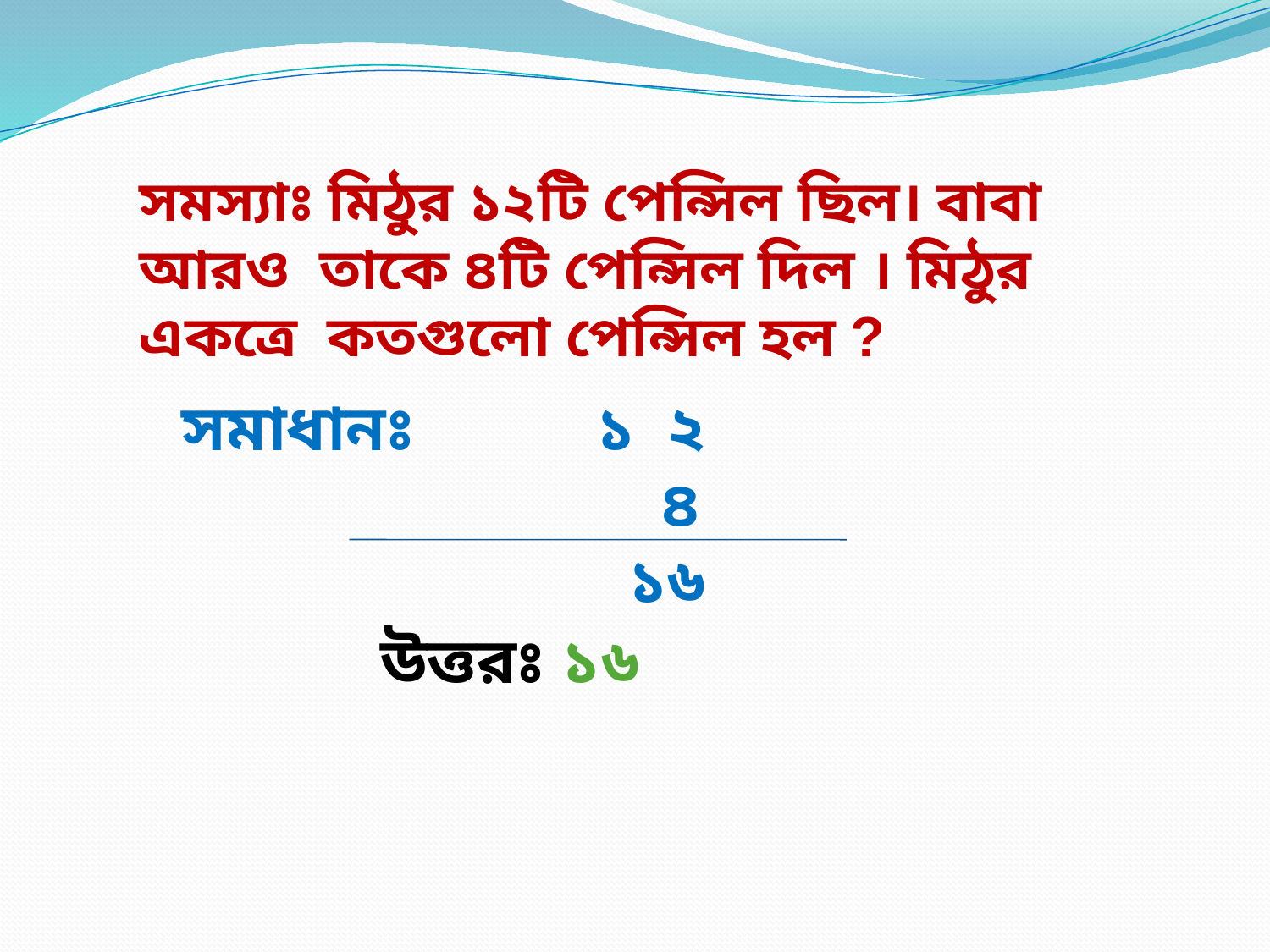

সমস্যাঃ মিঠুর ১২টি পেন্সিল ছিল। বাবা আরও  তাকে ৪টি পেন্সিল দিল । মিঠুর একত্রে  কতগুলো পেন্সিল হল ?

সমাধানঃ           ১  ২
                             ৪
                           ১৬

উত্তরঃ ১৬